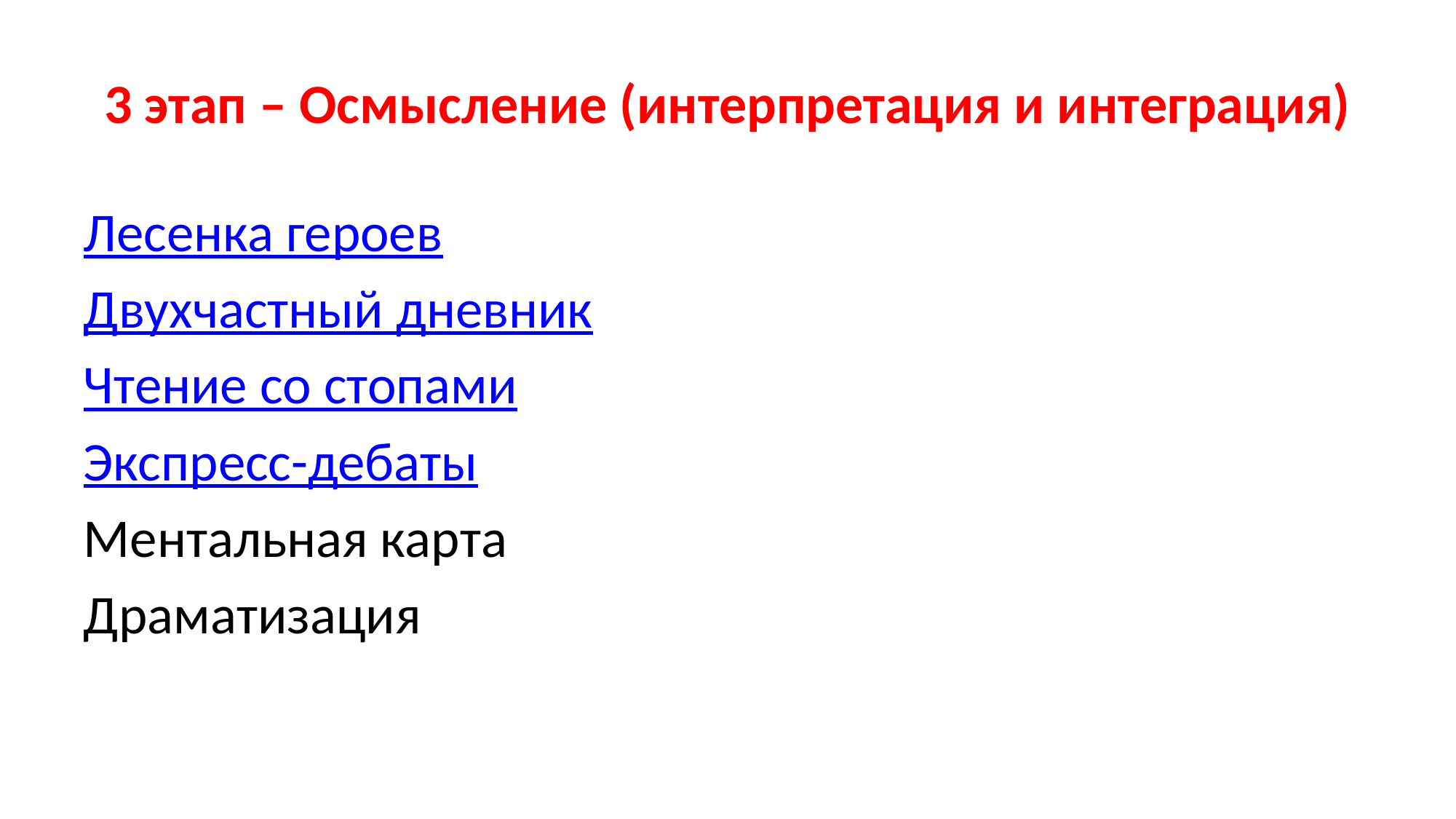

# 3 этап – Осмысление (интерпретация и интеграция)
Лесенка героев
Двухчастный дневник
Чтение со стопами
Экспресс-дебаты
Ментальная карта
Драматизация